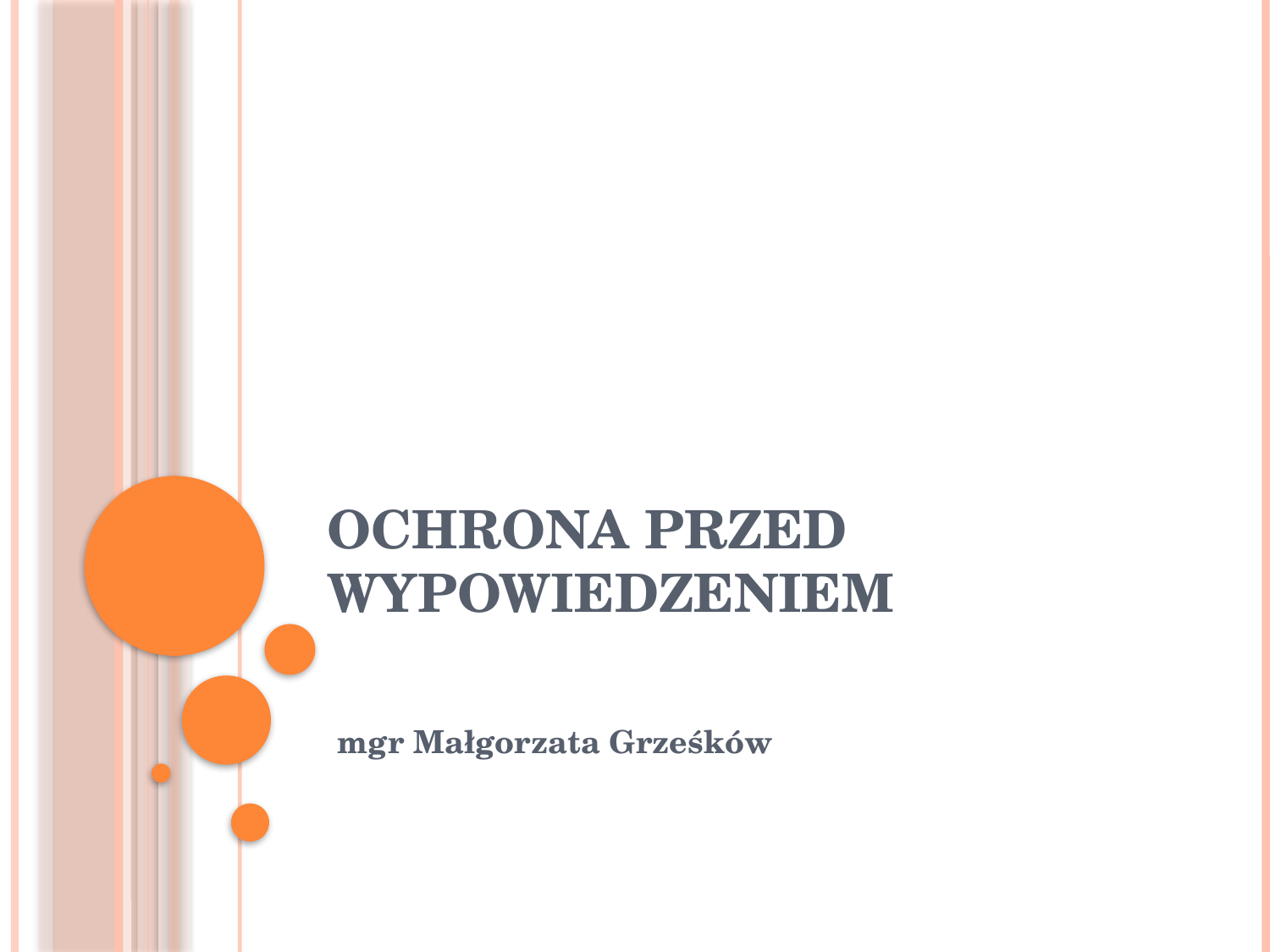

# OCHRONA PRZED WYPOWIEDZENIEM
mgr Małgorzata Grześków